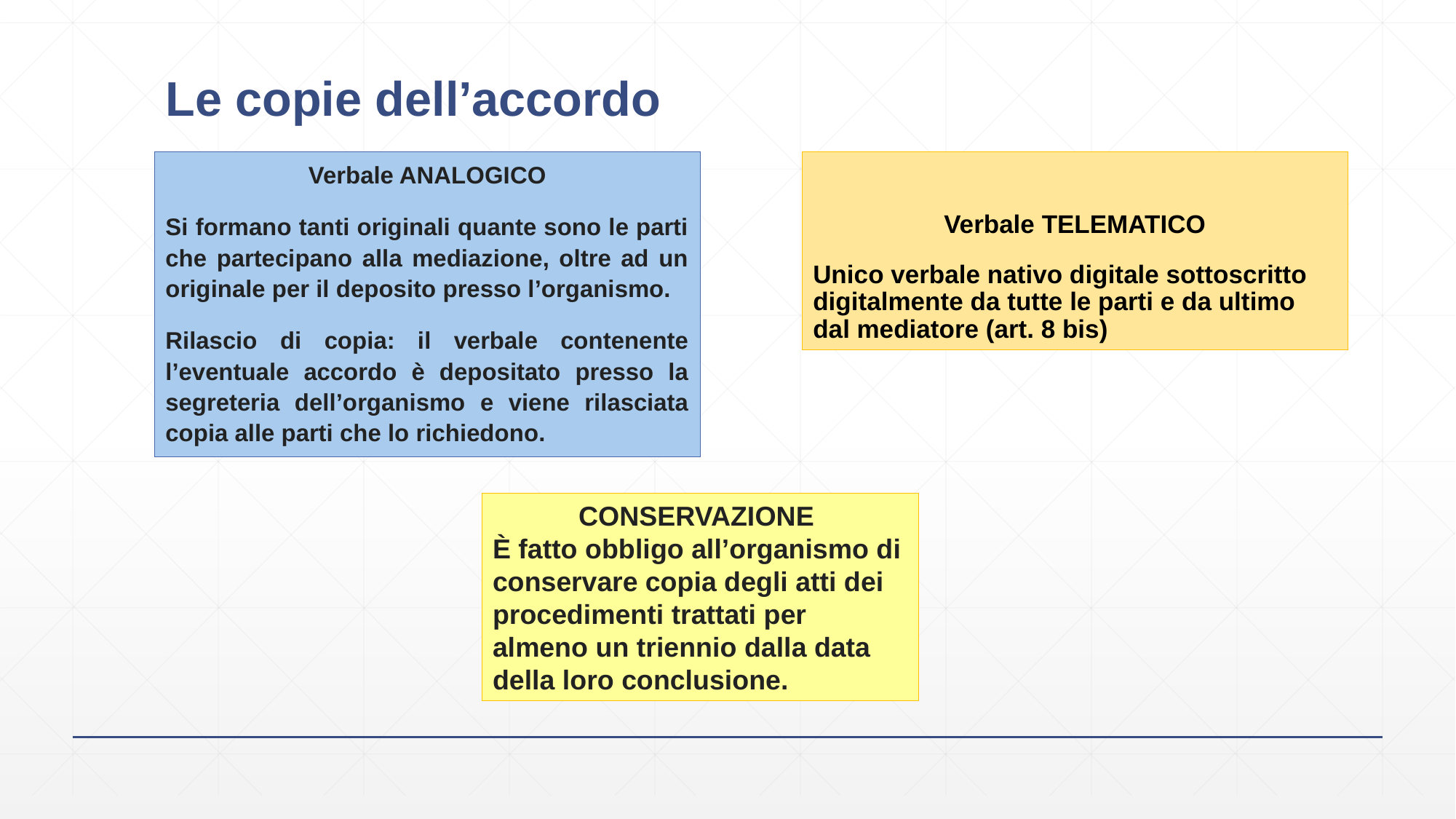

# Le copie dell’accordo
Verbale ANALOGICO
Si formano tanti originali quante sono le parti che partecipano alla mediazione, oltre ad un originale per il deposito presso l’organismo.
Rilascio di copia: il verbale contenente l’eventuale accordo è depositato presso la segreteria dell’organismo e viene rilasciata copia alle parti che lo richiedono.

Verbale TELEMATICO
Unico verbale nativo digitale sottoscritto digitalmente da tutte le parti e da ultimo dal mediatore (art. 8 bis)
CONSERVAZIONE
È fatto obbligo all’organismo di conservare copia degli atti dei procedimenti trattati per almeno un triennio dalla data della loro conclusione.